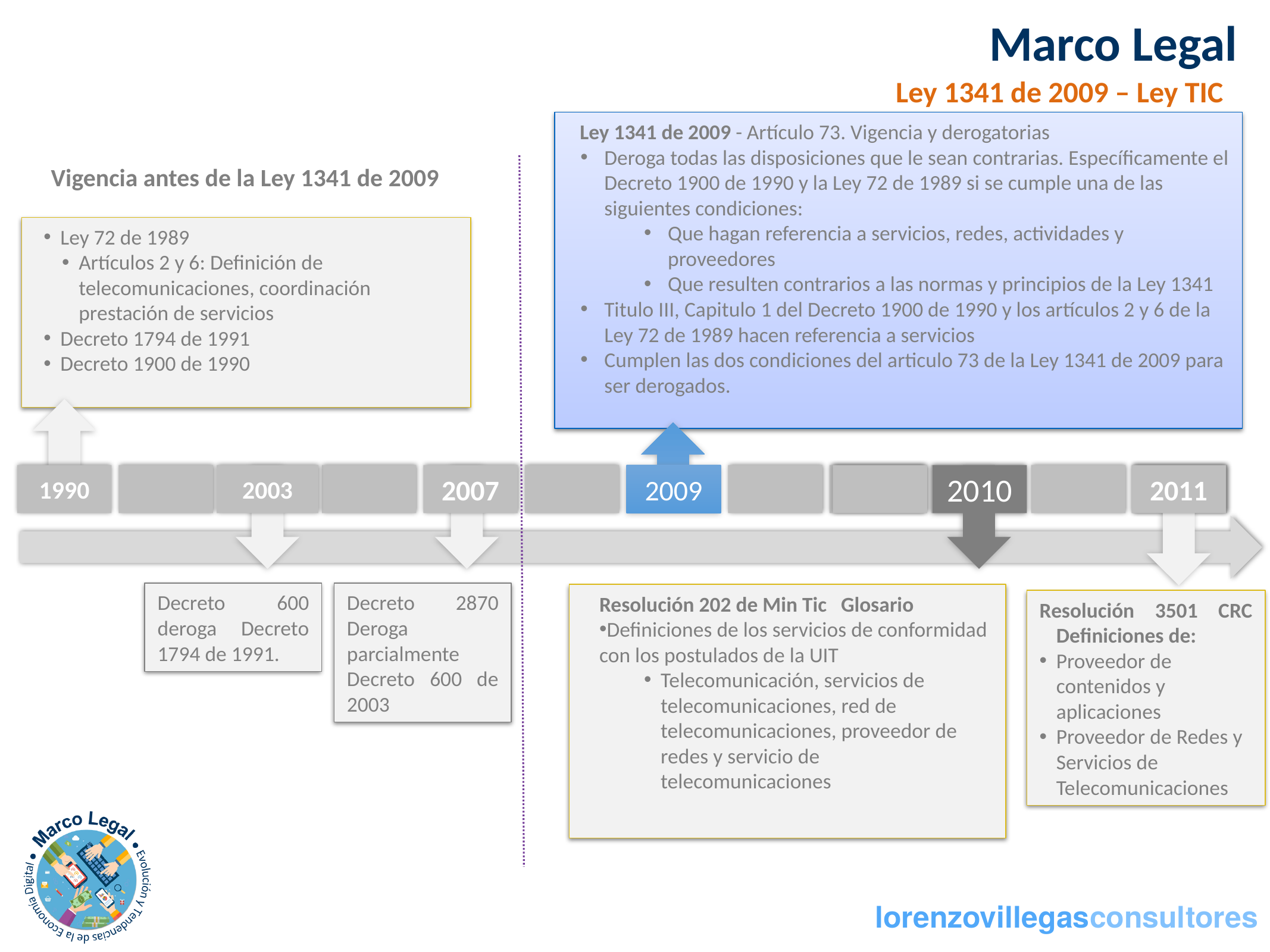

Marco Legal
Ley 1341 de 2009 – Ley TIC
Ley 1341 de 2009 - Artículo 73. Vigencia y derogatorias
Deroga todas las disposiciones que le sean contrarias. Específicamente el Decreto 1900 de 1990 y la Ley 72 de 1989 si se cumple una de las siguientes condiciones:
Que hagan referencia a servicios, redes, actividades y proveedores
Que resulten contrarios a las normas y principios de la Ley 1341
Titulo III, Capitulo 1 del Decreto 1900 de 1990 y los artículos 2 y 6 de la Ley 72 de 1989 hacen referencia a servicios
Cumplen las dos condiciones del articulo 73 de la Ley 1341 de 2009 para ser derogados.

Vigencia antes de la Ley 1341 de 2009
Ley 72 de 1989
Artículos 2 y 6: Definición de telecomunicaciones, coordinación prestación de servicios
Decreto 1794 de 1991
Decreto 1900 de 1990

1990

2003

2007

2009

2012

2010

2011
2015

Decreto 600 deroga Decreto 1794 de 1991.
Decreto 2870 Deroga parcialmente Decreto 600 de 2003
Resolución 202 de Min Tic   Glosario
Definiciones de los servicios de conformidad con los postulados de la UIT
Telecomunicación, servicios de telecomunicaciones, red de telecomunicaciones, proveedor de redes y servicio de telecomunicaciones

Resolución 3501 CRC Definiciones de:
Proveedor de contenidos y aplicaciones
Proveedor de Redes y Servicios de Telecomunicaciones